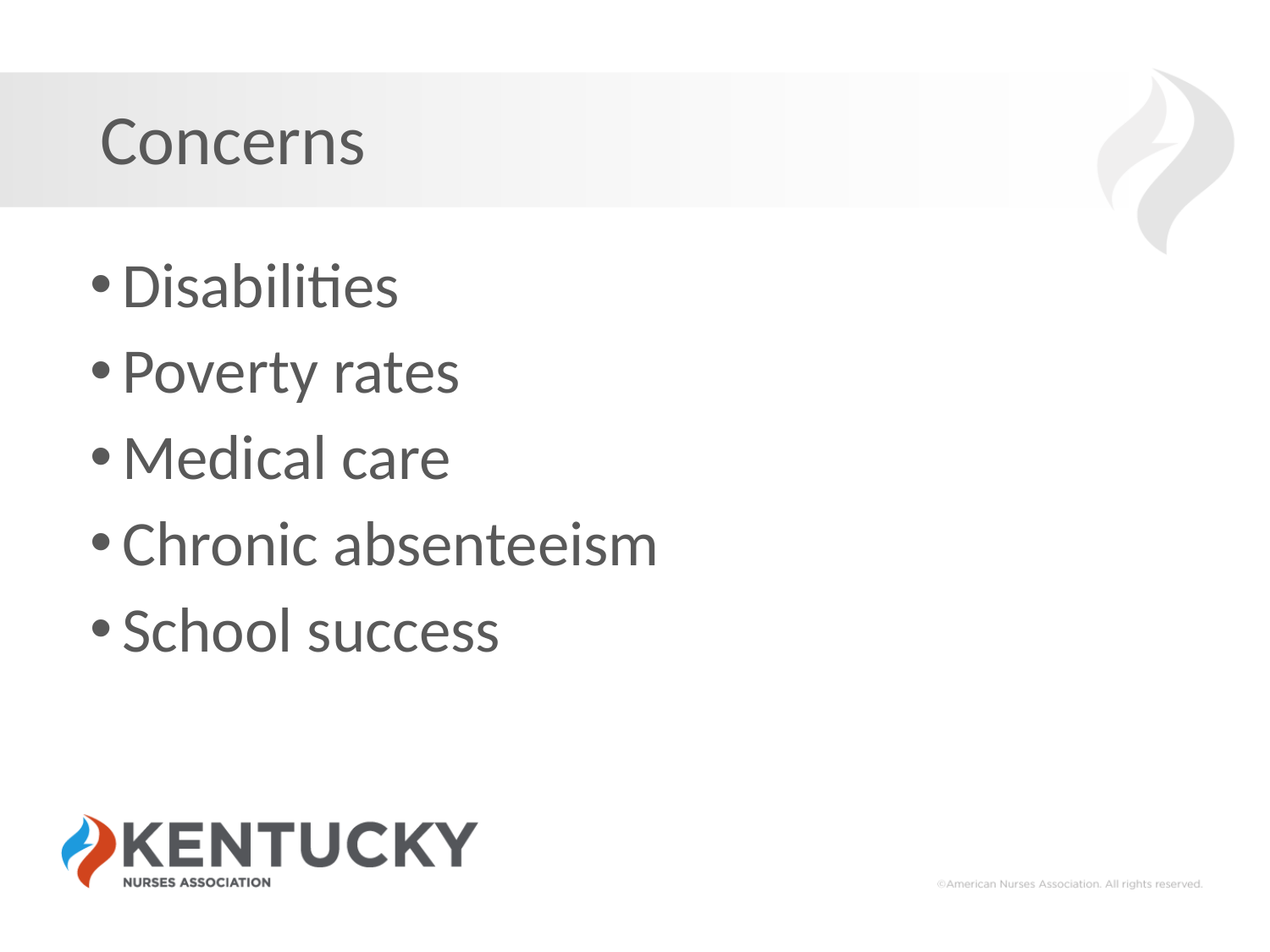

# Concerns
Disabilities
Poverty rates
Medical care
Chronic absenteeism
School success